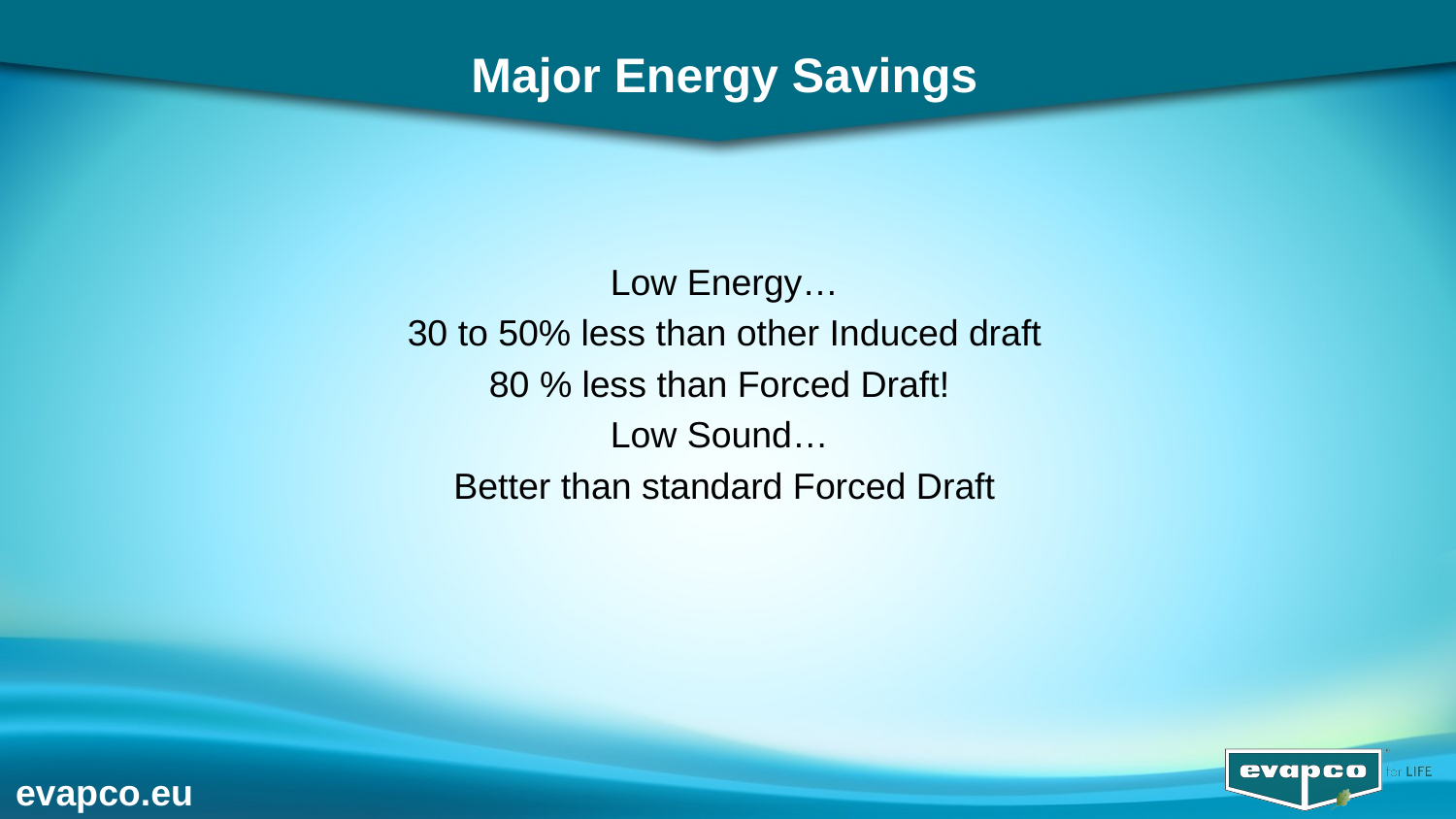

Major Energy Savings
Low Energy…
30 to 50% less than other Induced draft
80 % less than Forced Draft!
Low Sound…
Better than standard Forced Draft